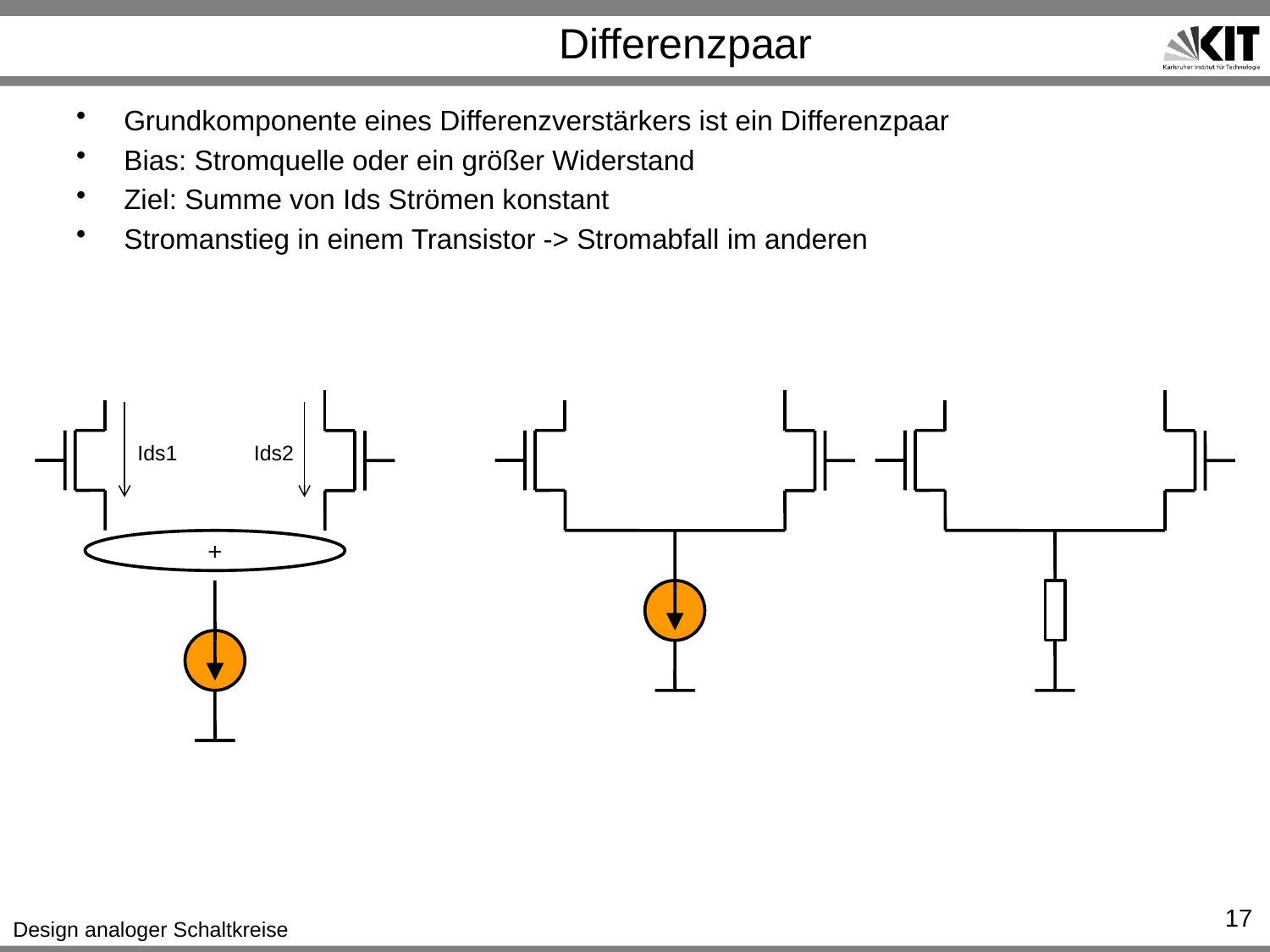

# Differenzpaar
Grundkomponente eines Differenzverstärkers ist ein Differenzpaar
Bias: Stromquelle oder ein größer Widerstand
Ziel: Summe von Ids Strömen konstant
Stromanstieg in einem Transistor -> Stromabfall im anderen

Ids1
Ids2

+

17